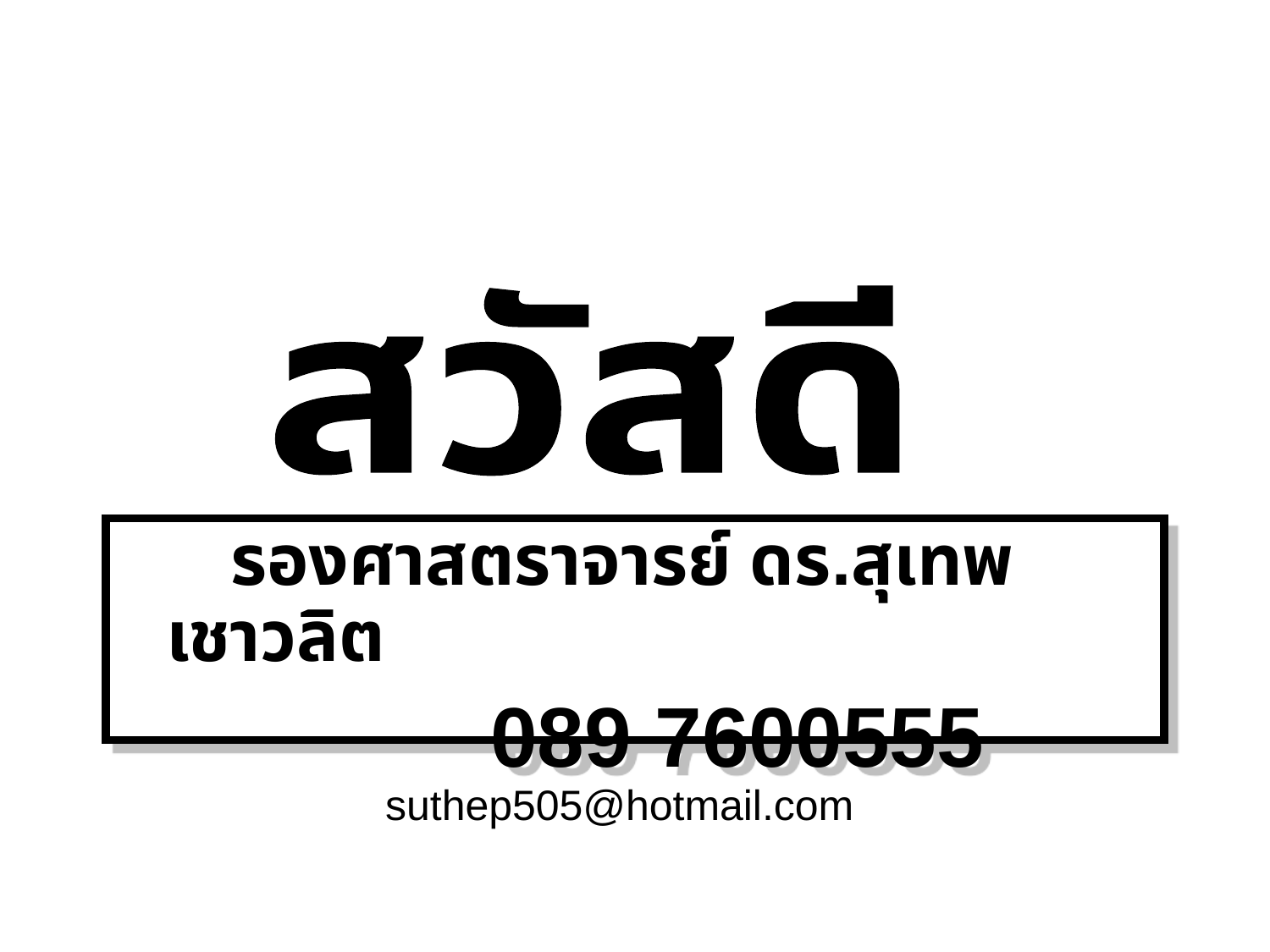

สวัสดี
	     รองศาสตราจารย์ ดร.สุเทพ  เชาวลิต
			   089 7600555
  suthep505@hotmail.com